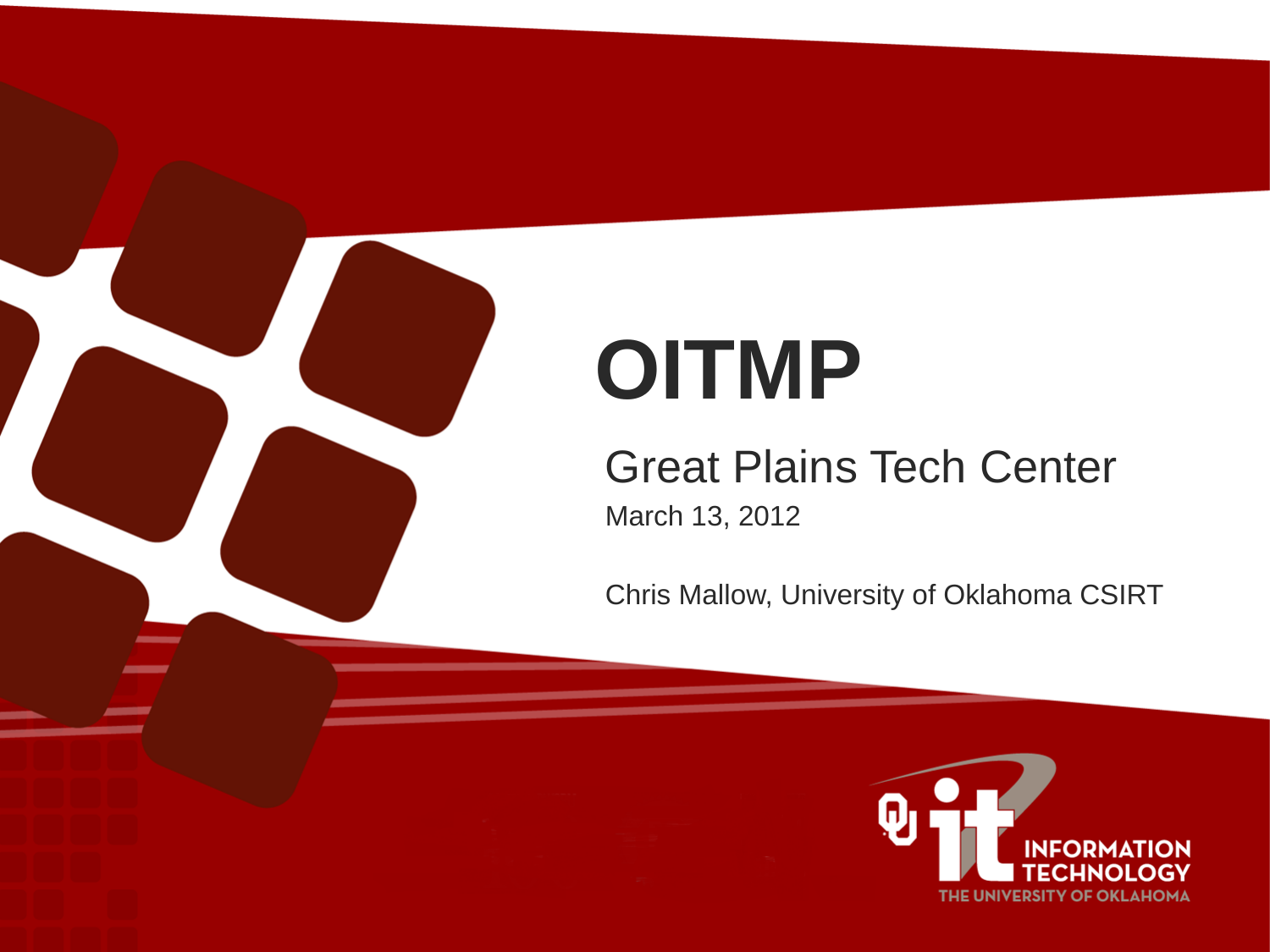

# OITMP
Great Plains Tech Center
March 13, 2012

Chris Mallow, University of Oklahoma CSIRT